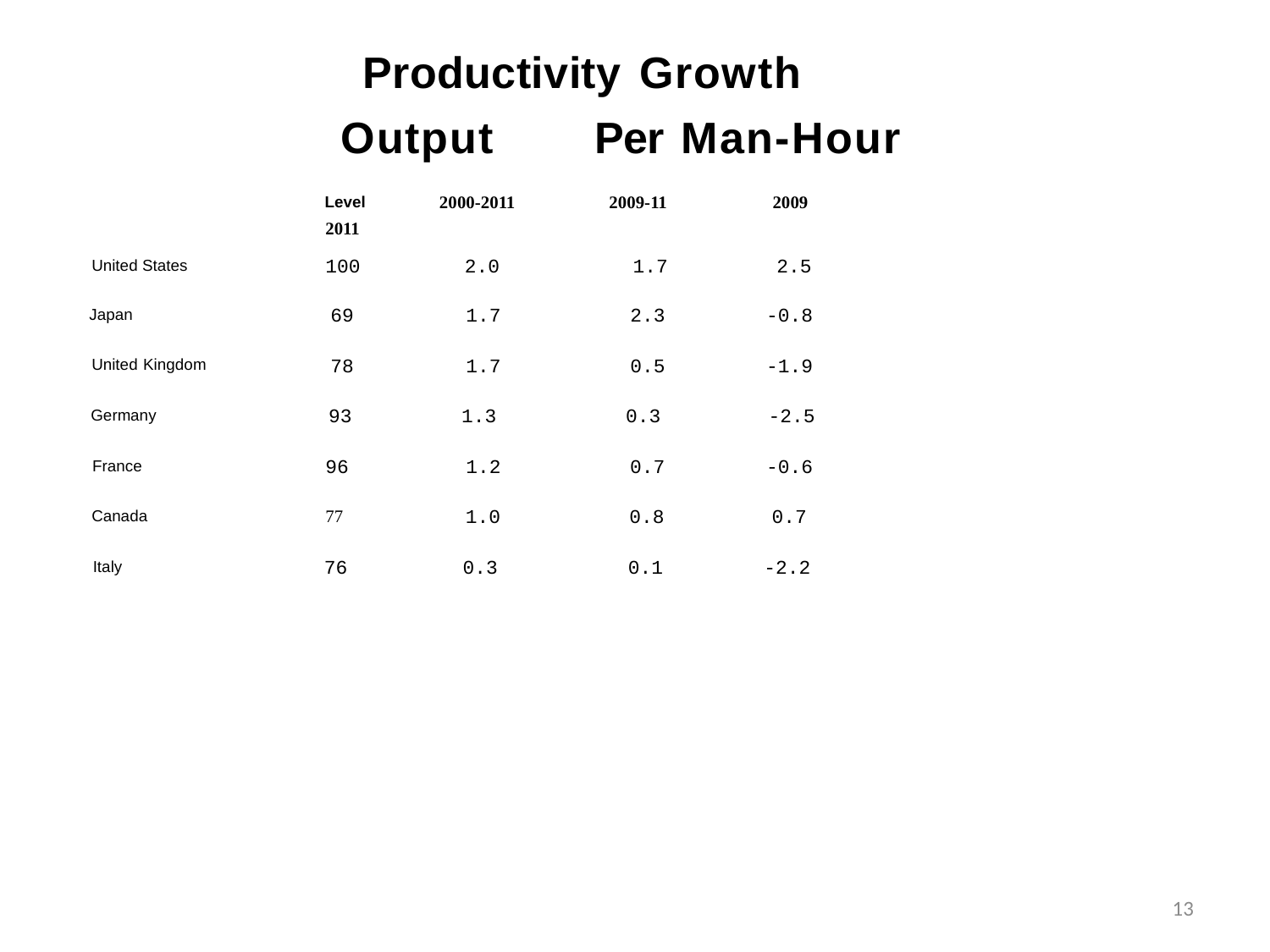

Productivity Growth Output	Per Man-Hour
|  | Level 2011 | 2000-2011 | 2009-11 | 2009 |
| --- | --- | --- | --- | --- |
| United States | 100 | 2.0 | 1.7 | 2.5 |
| Japan | 69 | 1.7 | 2.3 | -0.8 |
| United Kingdom | 78 | 1.7 | 0.5 | -1.9 |
| Germany | 93 | 1.3 | 0.3 | -2.5 |
| France | 96 | 1.2 | 0.7 | -0.6 |
| Canada | 77 | 1.0 | 0.8 | 0.7 |
| Italy | 76 | 0.3 | 0.1 | -2.2 |

13